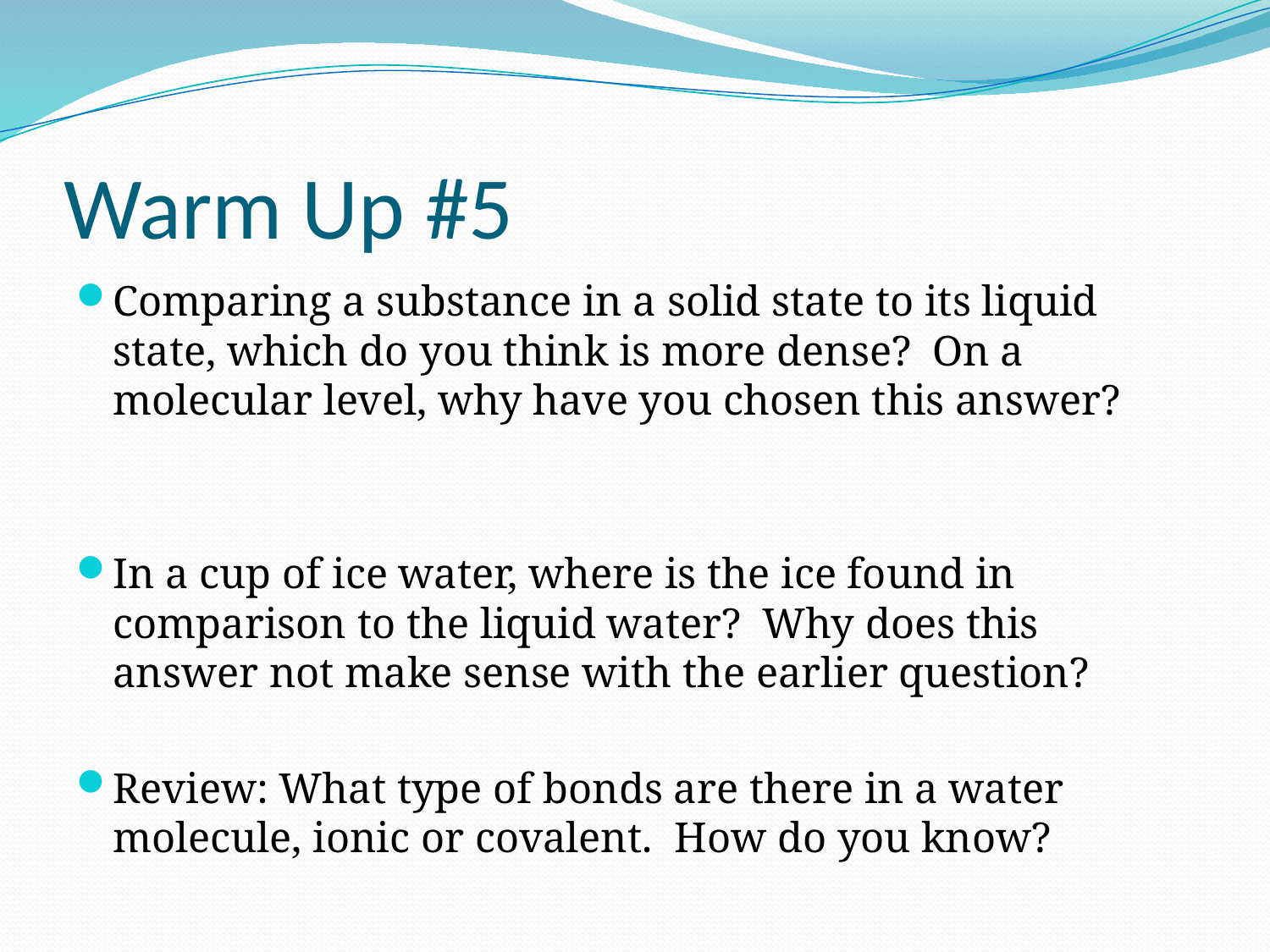

# Warm Up #5
Comparing a substance in a solid state to its liquid state, which do you think is more dense?  On a molecular level, why have you chosen this answer?

In a cup of ice water, where is the ice found in comparison to the liquid water?  Why does this answer not make sense with the earlier question?

Review: What type of bonds are there in a water molecule, ionic or covalent.  How do you know?